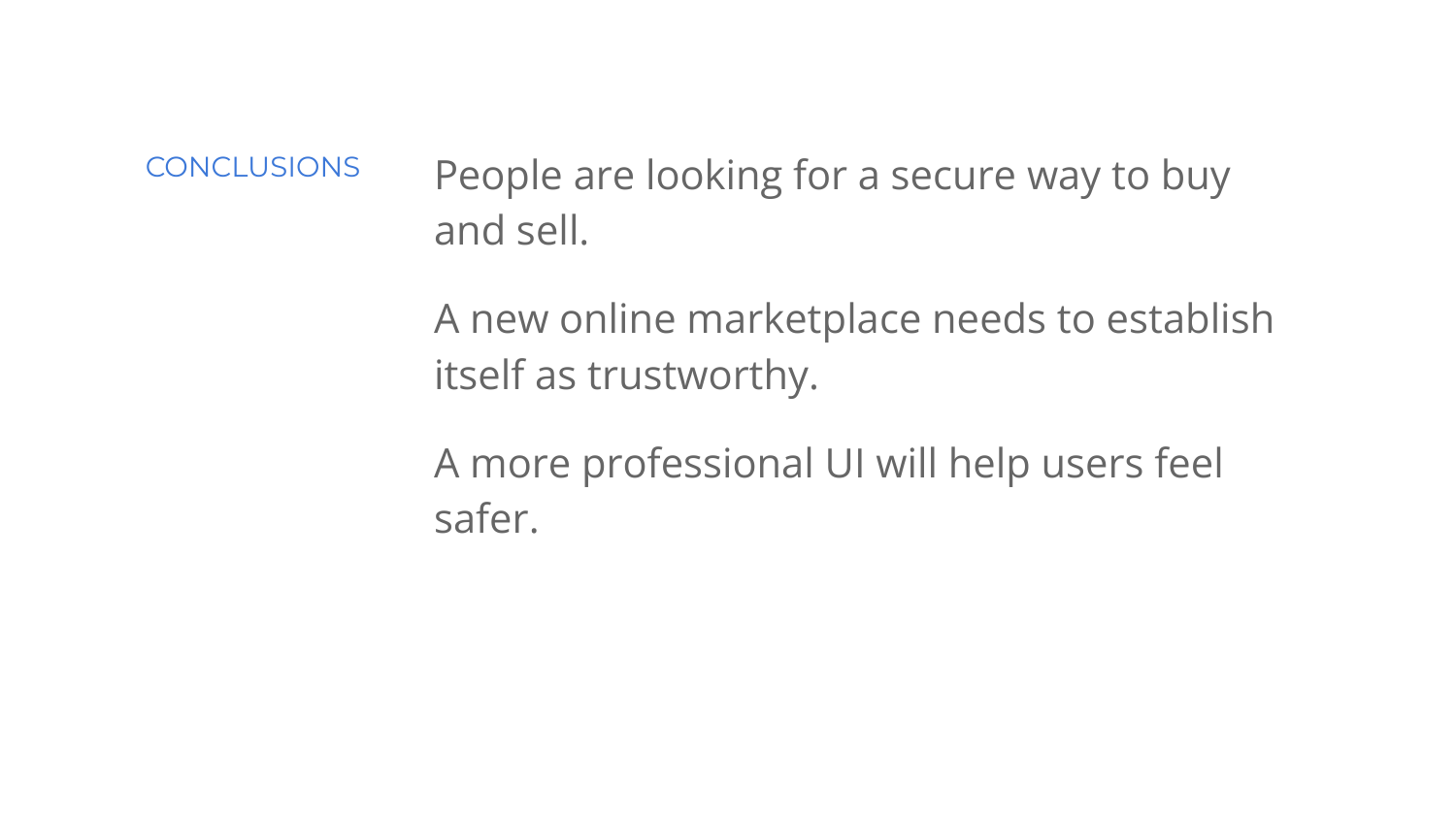

People are looking for a secure way to buy and sell.
A new online marketplace needs to establish itself as trustworthy.
A more professional UI will help users feel safer.
CONCLUSIONS